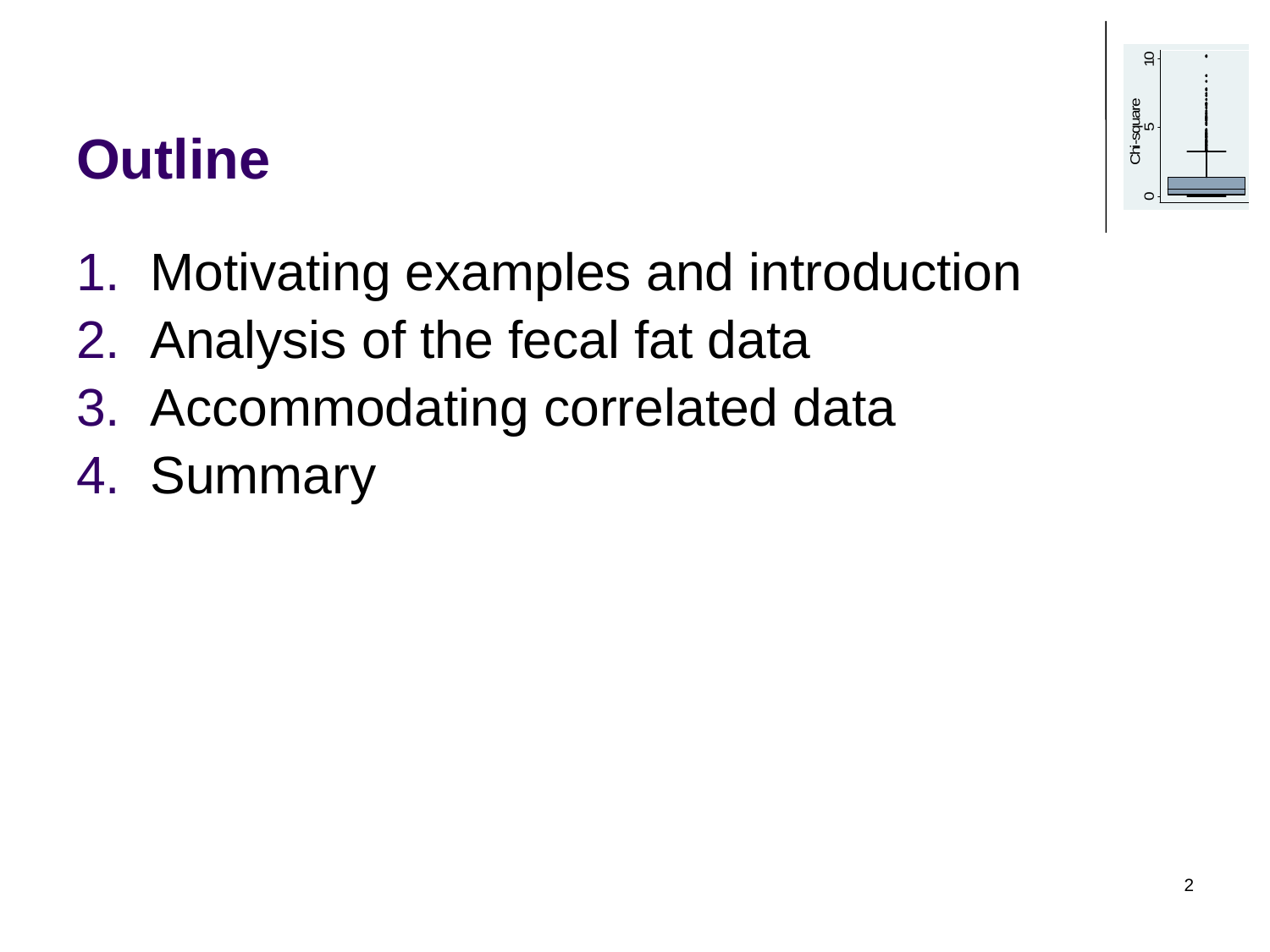

# Outline
Motivating examples and introduction
Analysis of the fecal fat data
Accommodating correlated data
Summary
2